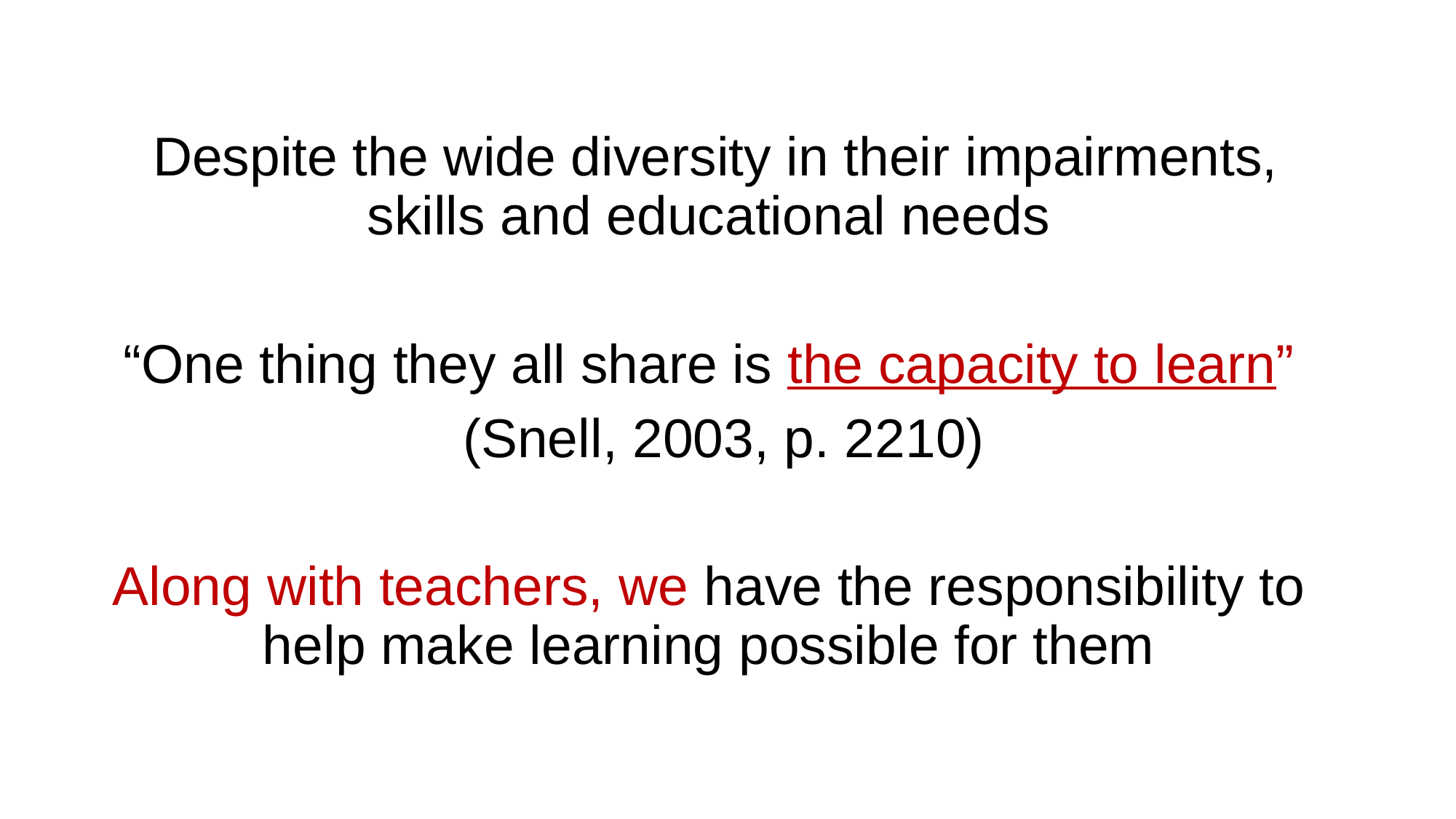

#
 Despite the wide diversity in their impairments, skills and educational needs

 “One thing they all share is the capacity to learn”
  (Snell, 2003, p. 2210)

Along with teachers, we have the responsibility to help make learning possible for them